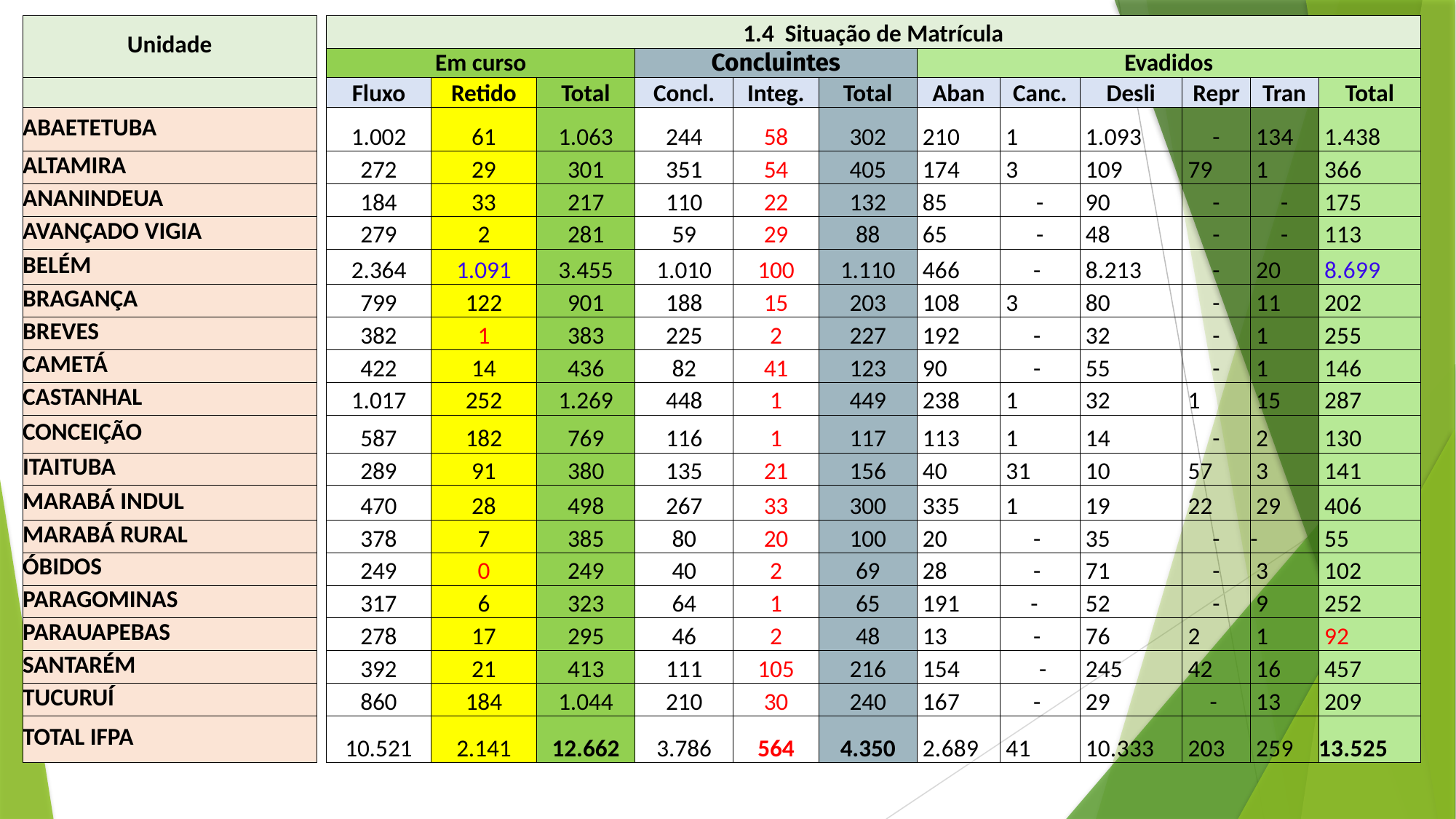

| Unidade |  | 1.4 Situação de Matrícula |  |  |  |  |  |  |  |  |  |  |  |
| --- | --- | --- | --- | --- | --- | --- | --- | --- | --- | --- | --- | --- | --- |
|  |  | Em curso |  |  | Concluintes |  |  | Evadidos |  |  |  |  |  |
|  |  | Fluxo | Retido | Total | Concl. | Integ. | Total | Aban | Canc. | Desli | Repr | Tran | Total |
| ABAETETUBA |  | 1.002 | 61 | 1.063 | 244 | 58 | 302 | 210 | 1 | 1.093 | - | 134 | 1.438 |
| ALTAMIRA |  | 272 | 29 | 301 | 351 | 54 | 405 | 174 | 3 | 109 | 79 | 1 | 366 |
| ANANINDEUA |  | 184 | 33 | 217 | 110 | 22 | 132 | 85 | - | 90 | - | - | 175 |
| AVANÇADO VIGIA |  | 279 | 2 | 281 | 59 | 29 | 88 | 65 | - | 48 | - | - | 113 |
| BELÉM |  | 2.364 | 1.091 | 3.455 | 1.010 | 100 | 1.110 | 466 | - | 8.213 | - | 20 | 8.699 |
| BRAGANÇA |  | 799 | 122 | 901 | 188 | 15 | 203 | 108 | 3 | 80 | - | 11 | 202 |
| BREVES |  | 382 | 1 | 383 | 225 | 2 | 227 | 192 | - | 32 | - | 1 | 255 |
| CAMETÁ |  | 422 | 14 | 436 | 82 | 41 | 123 | 90 | - | 55 | - | 1 | 146 |
| CASTANHAL |  | 1.017 | 252 | 1.269 | 448 | 1 | 449 | 238 | 1 | 32 | 1 | 15 | 287 |
| CONCEIÇÃO |  | 587 | 182 | 769 | 116 | 1 | 117 | 113 | 1 | 14 | - | 2 | 130 |
| ITAITUBA |  | 289 | 91 | 380 | 135 | 21 | 156 | 40 | 31 | 10 | 57 | 3 | 141 |
| MARABÁ INDUL |  | 470 | 28 | 498 | 267 | 33 | 300 | 335 | 1 | 19 | 22 | 29 | 406 |
| MARABÁ RURAL |  | 378 | 7 | 385 | 80 | 20 | 100 | 20 | - | 35 | - | - | 55 |
| ÓBIDOS |  | 249 | 0 | 249 | 40 | 2 | 69 | 28 | - | 71 | - | 3 | 102 |
| PARAGOMINAS |  | 317 | 6 | 323 | 64 | 1 | 65 | 191 | - | 52 | - | 9 | 252 |
| PARAUAPEBAS |  | 278 | 17 | 295 | 46 | 2 | 48 | 13 | - | 76 | 2 | 1 | 92 |
| SANTARÉM |  | 392 | 21 | 413 | 111 | 105 | 216 | 154 | - | 245 | 42 | 16 | 457 |
| TUCURUÍ |  | 860 | 184 | 1.044 | 210 | 30 | 240 | 167 | - | 29 | - | 13 | 209 |
| TOTAL IFPA |  | 10.521 | 2.141 | 12.662 | 3.786 | 564 | 4.350 | 2.689 | 41 | 10.333 | 203 | 259 | 13.525 |